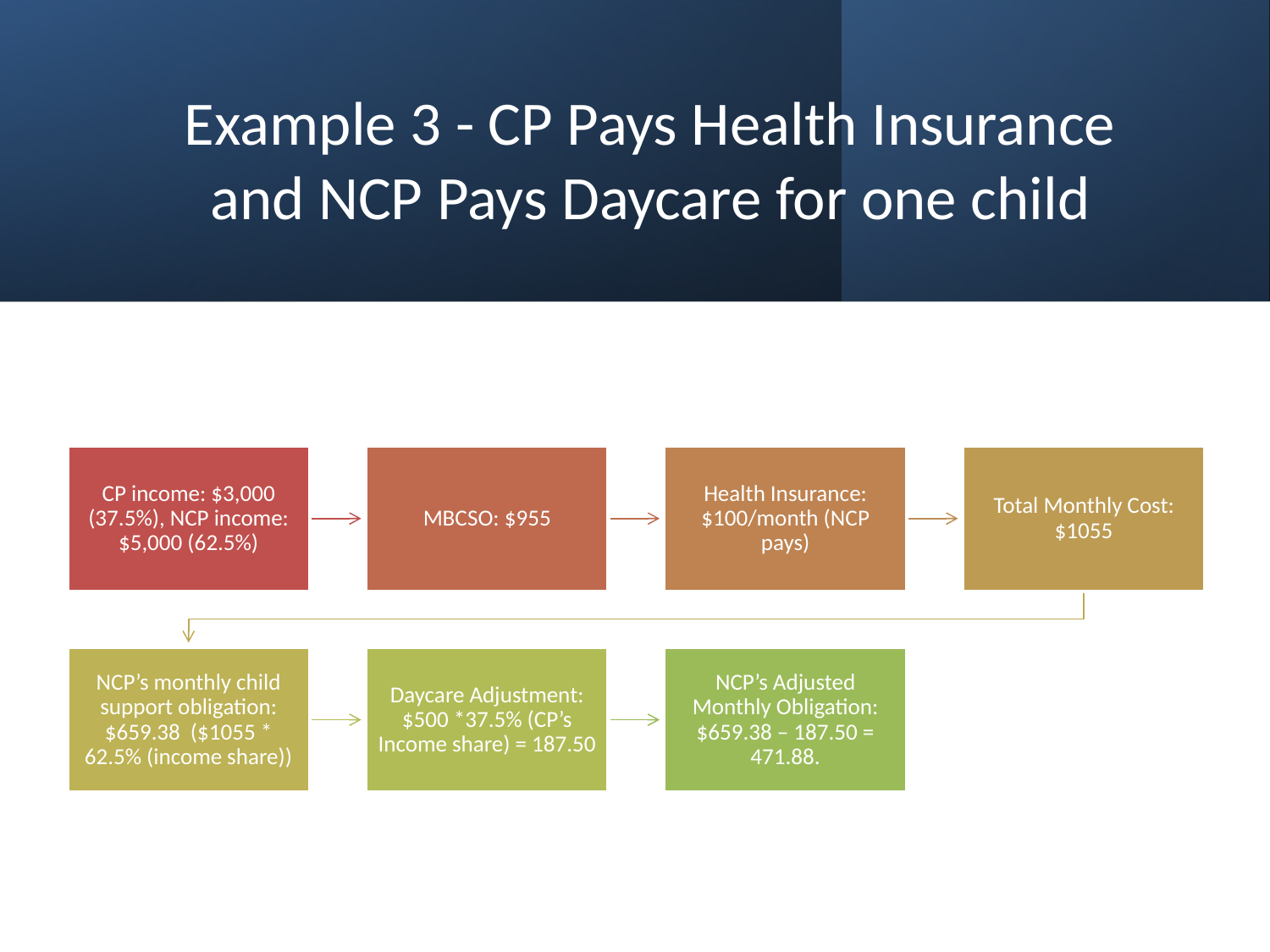

# Example 3 - CP Pays Health Insurance and NCP Pays Daycare for one child

CP income: $3,000 (37.5%), NCP income: $5,000 (62.5%)

MBCSO: $955

Health Insurance: $100/month (NCP pays)

Total Monthly Cost: $1055

NCP’s monthly child support obligation: $659.38  ($1055 * 62.5% (income share))

Daycare Adjustment: $500 *37.5% (CP’s Income share) = 187.50
NCP’s Adjusted Monthly Obligation: $659.38 – 187.50 = 471.88.